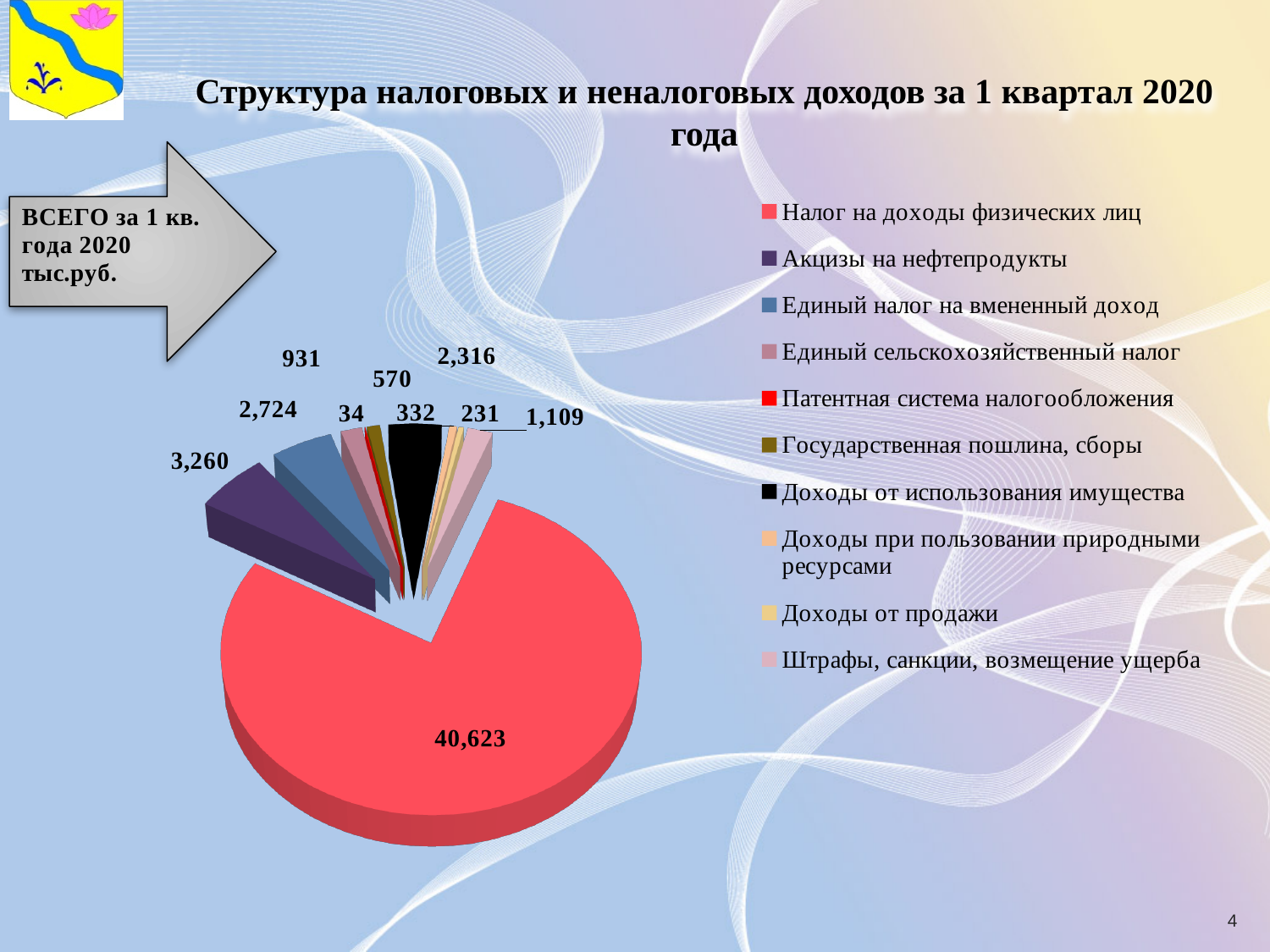

[unsupported chart]

# Структура налоговых и неналоговых доходов за 1 квартал 2020 года

4